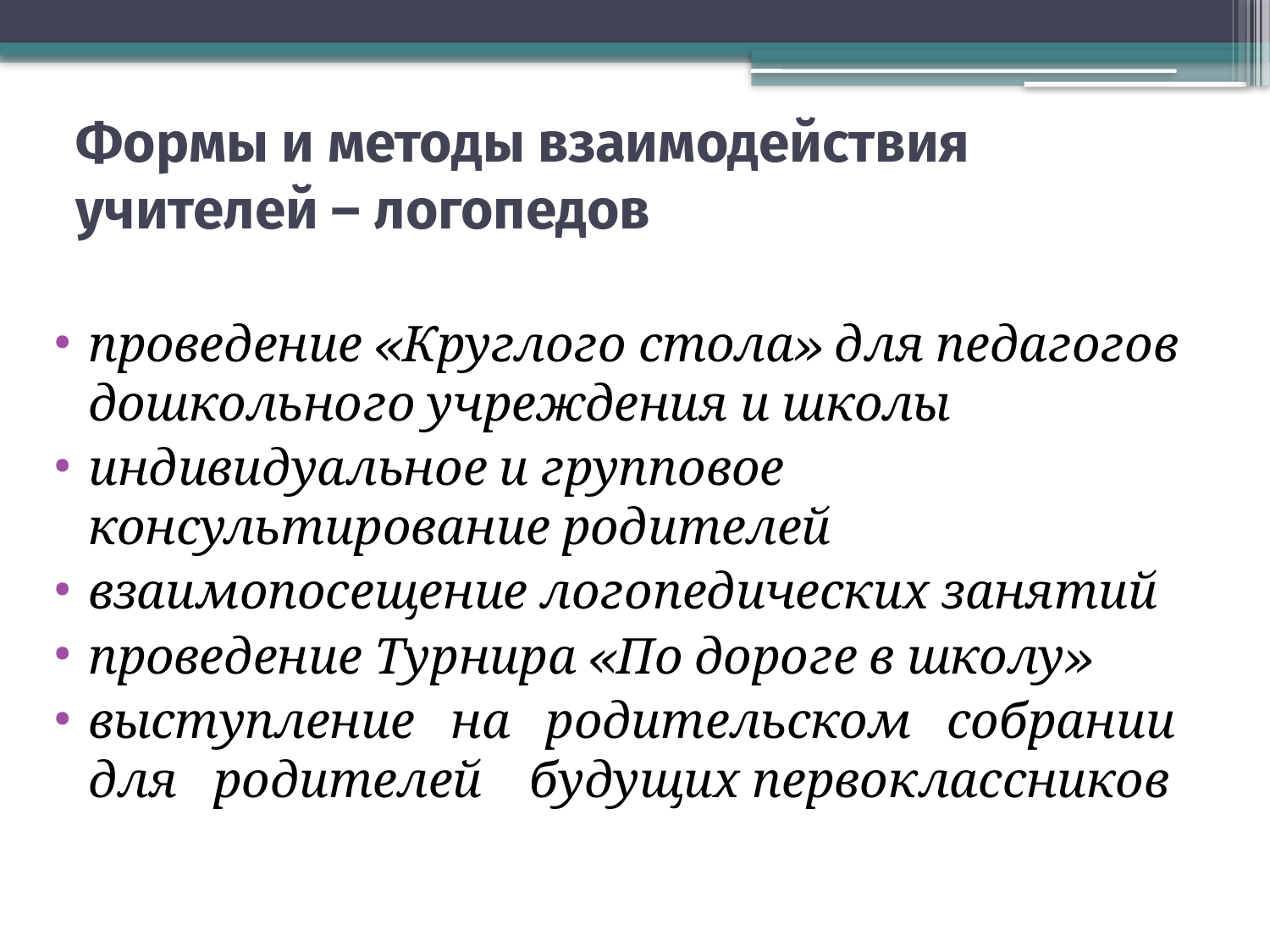

# Формы и методы взаимодействия учителей – логопедов
проведение «Круглого стола» для педагогов дошкольного учреждения и школы
индивидуальное и групповое консультирование родителей
взаимопосещение логопедических занятий
проведение Турнира «По дороге в школу»
выступление   на   родительском   собрании   для   родителей    будущих первоклассников